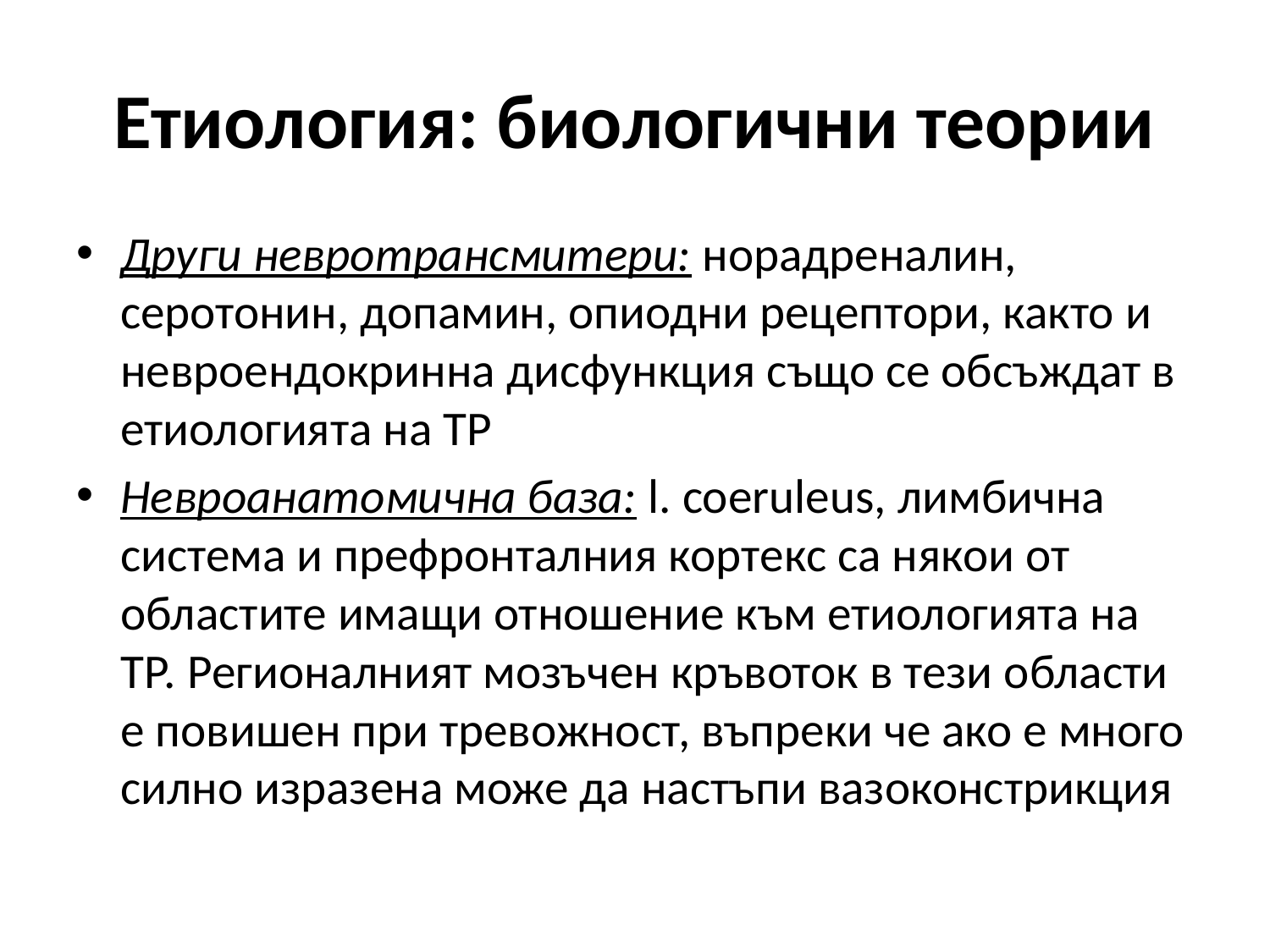

# Етиология: биологични теории
Други невротрансмитери: норадреналин, серотонин, допамин, опиодни рецептори, както и невроендокринна дисфункция също се обсъждат в етиологията на ТР
Невроанатомична база: l. coeruleus, лимбична система и префронталния кортекс са някои от областите имащи отношение към етиологията на ТР. Регионалният мозъчен кръвоток в тези области е повишен при тревожност, въпреки че ако е много силно изразена може да настъпи вазоконстрикция